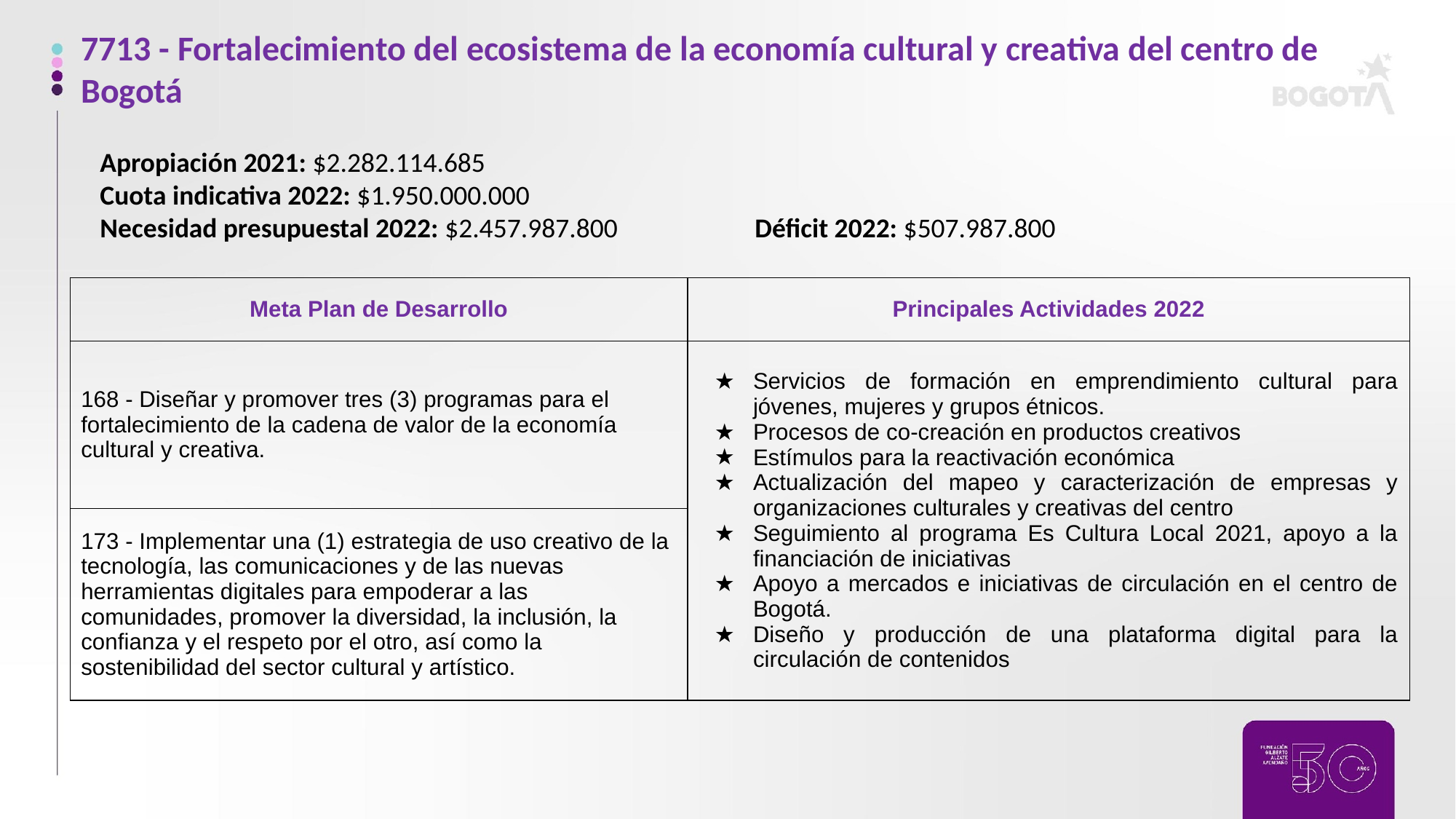

7713 - Fortalecimiento del ecosistema de la economía cultural y creativa del centro de Bogotá
Apropiación 2021: $2.282.114.685
Cuota indicativa 2022: $1.950.000.000
Necesidad presupuestal 2022: $2.457.987.800                  	Déficit 2022: $507.987.800
| Meta Plan de Desarrollo | Principales Actividades 2022 |
| --- | --- |
| 168 - Diseñar y promover tres (3) programas para el fortalecimiento de la cadena de valor de la economía cultural y creativa. | Servicios de formación en emprendimiento cultural para jóvenes, mujeres y grupos étnicos. Procesos de co-creación en productos creativos Estímulos para la reactivación económica Actualización del mapeo y caracterización de empresas y organizaciones culturales y creativas del centro Seguimiento al programa Es Cultura Local 2021, apoyo a la financiación de iniciativas Apoyo a mercados e iniciativas de circulación en el centro de Bogotá. Diseño y producción de una plataforma digital para la circulación de contenidos |
| 173 - Implementar una (1) estrategia de uso creativo de la tecnología, las comunicaciones y de las nuevas herramientas digitales para empoderar a las comunidades, promover la diversidad, la inclusión, la confianza y el respeto por el otro, así como la sostenibilidad del sector cultural y artístico. |  |